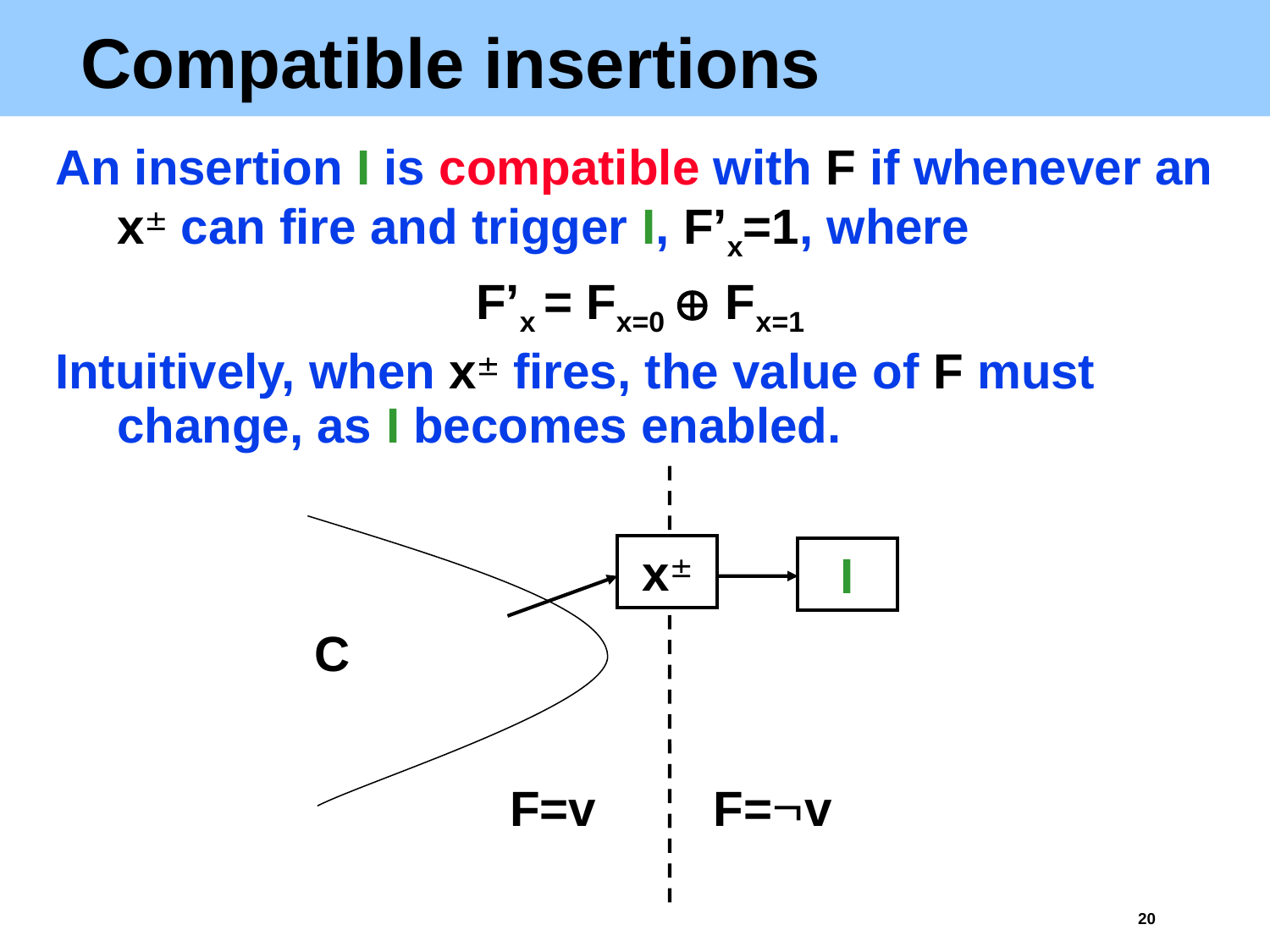

# Compatible insertions
An insertion I is compatible with F if whenever an x± can fire and trigger I, F’x=1, where
F’x = Fx=0 ⊕ Fx=1
Intuitively, when x± fires, the value of F must change, as I becomes enabled.

x±
I

C
F=v
F=¬v